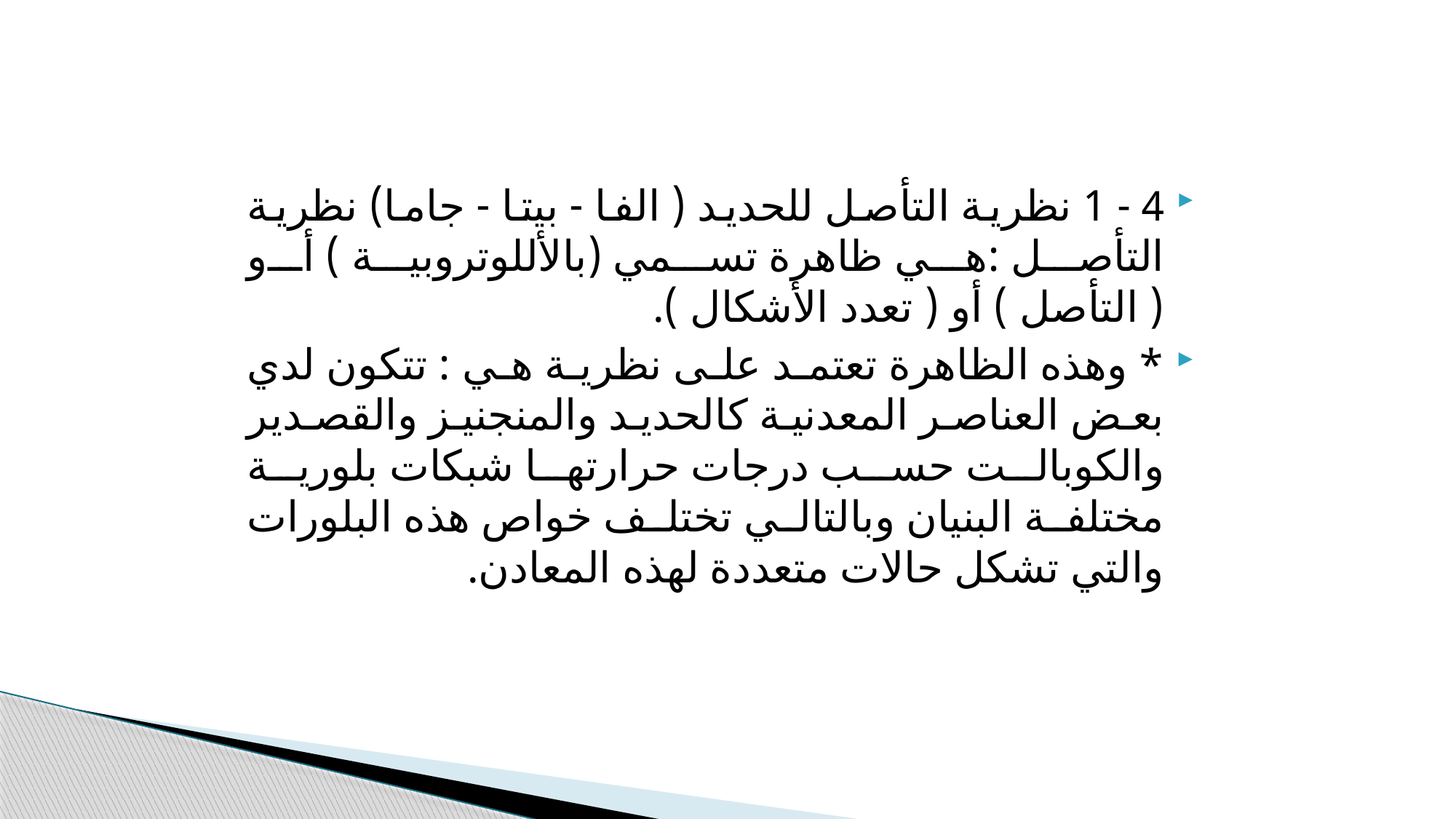

4 - 1 نظرية التأصل للحديد ( الفا - بيتا - جاما) نظرية التأصل :هي ظاهرة تسمي (بالأللوتروبية ) أو ( التأصل ) أو ( تعدد الأشكال ).
* وهذه الظاهرة تعتمد على نظرية هي : تتكون لدي بعض العناصر المعدنية كالحديد والمنجنيز والقصدير والكوبالت حسب درجات حرارتها شبكات بلورية مختلفة البنيان وبالتالي تختلف خواص هذه البلورات والتي تشكل حالات متعددة لهذه المعادن.